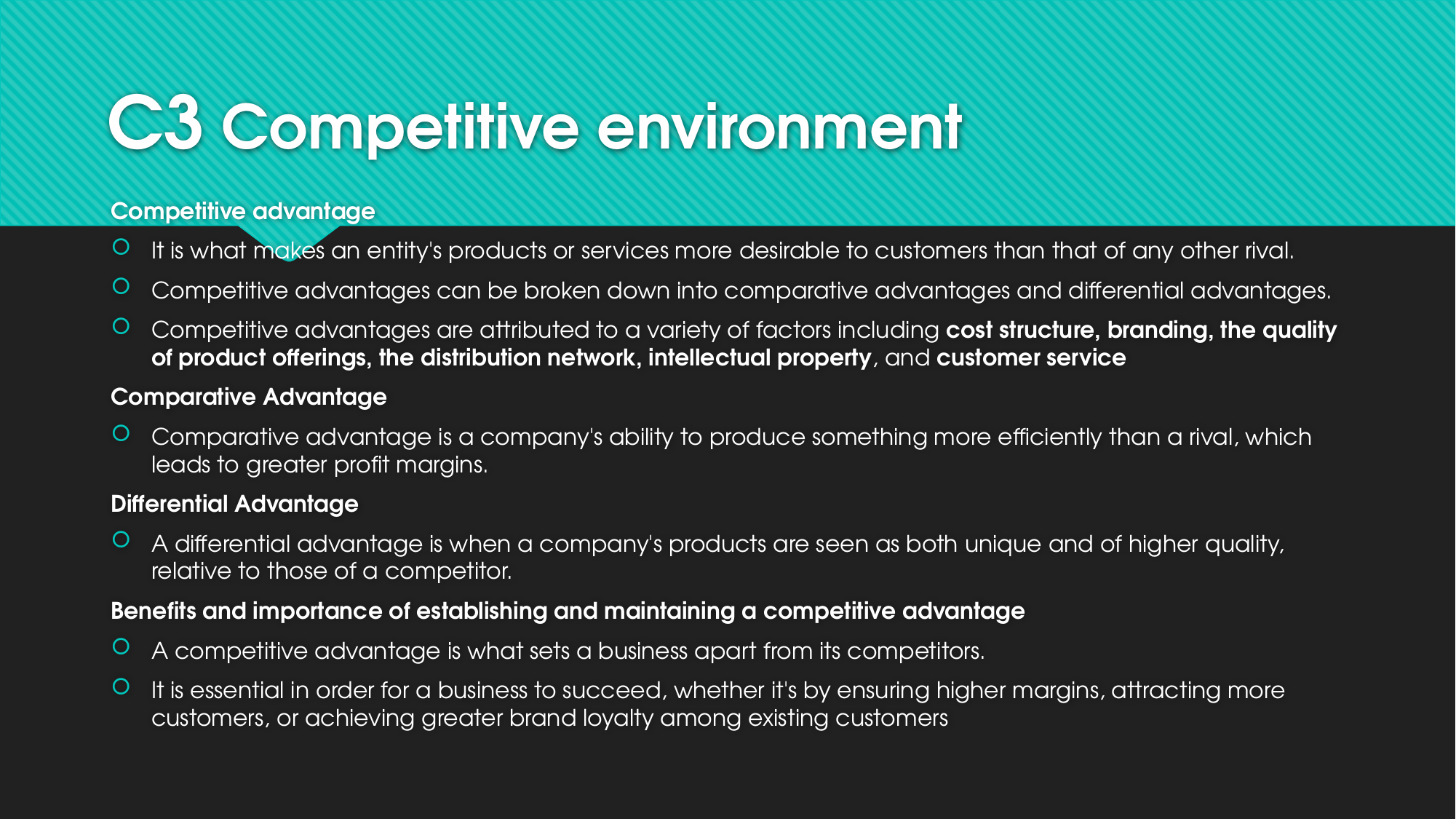

# C3 Competitive environment
Competitive advantage
It is what makes an entity's products or services more desirable to customers than that of any other rival.
Competitive advantages can be broken down into comparative advantages and differential advantages.
Competitive advantages are attributed to a variety of factors including cost structure, branding, the quality of product offerings, the distribution network, intellectual property, and customer service
Comparative Advantage
Comparative advantage is a company's ability to produce something more efficiently than a rival, which leads to greater profit margins.
Differential Advantage
A differential advantage is when a company's products are seen as both unique and of higher quality, relative to those of a competitor.
Benefits and importance of establishing and maintaining a competitive advantage
A competitive advantage is what sets a business apart from its competitors.
It is essential in order for a business to succeed, whether it's by ensuring higher margins, attracting more customers, or achieving greater brand loyalty among existing customers